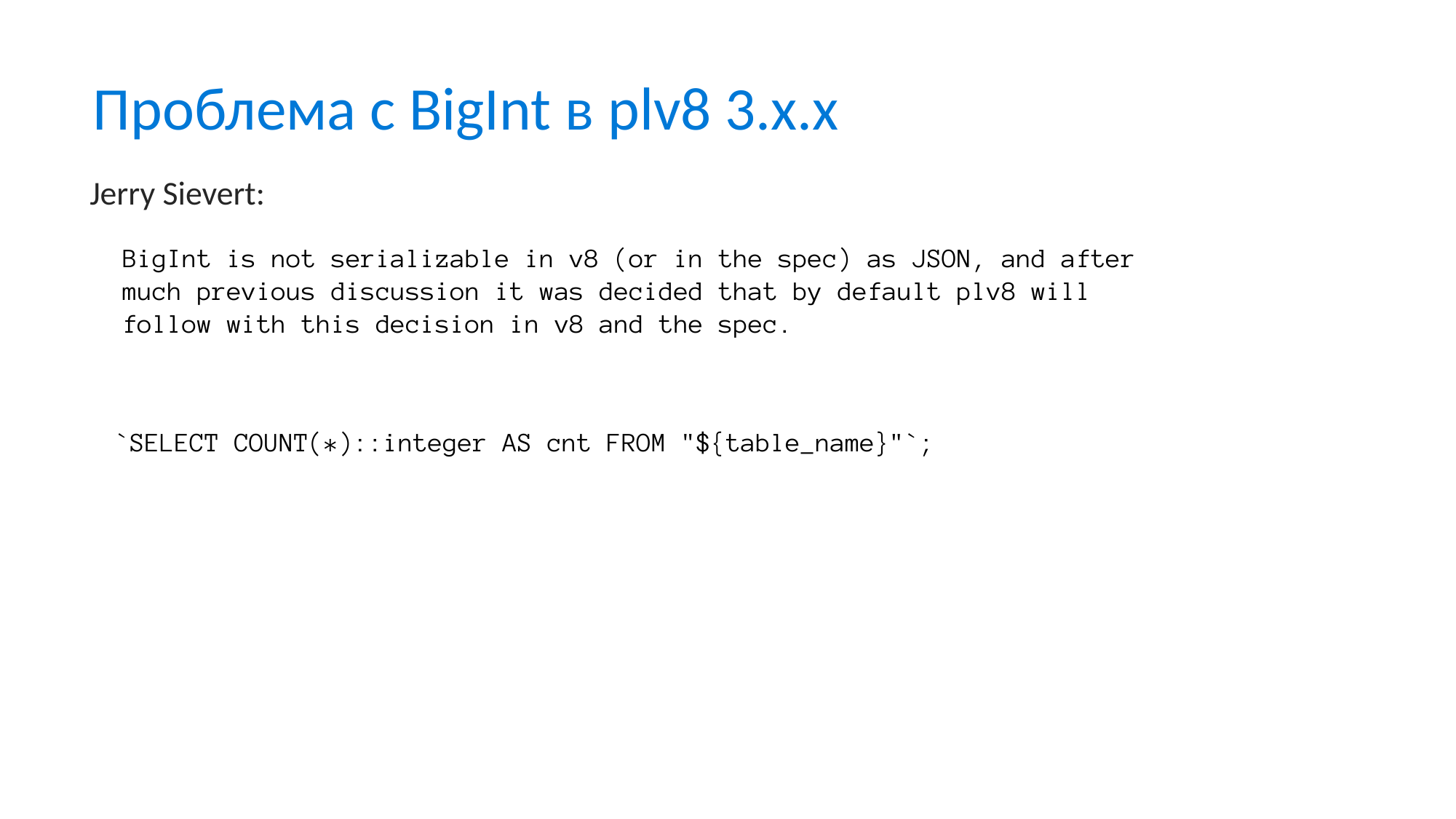

Проблема c BigInt в plv8 3.x.x
Jerry Sievert:
BigInt is not serializable in v8 (or in the spec) as JSON, and after much previous discussion it was decided that by default plv8 will follow with this decision in v8 and the spec.
`SELECT COUNT(*)::integer AS cnt FROM "${table_name}"`;